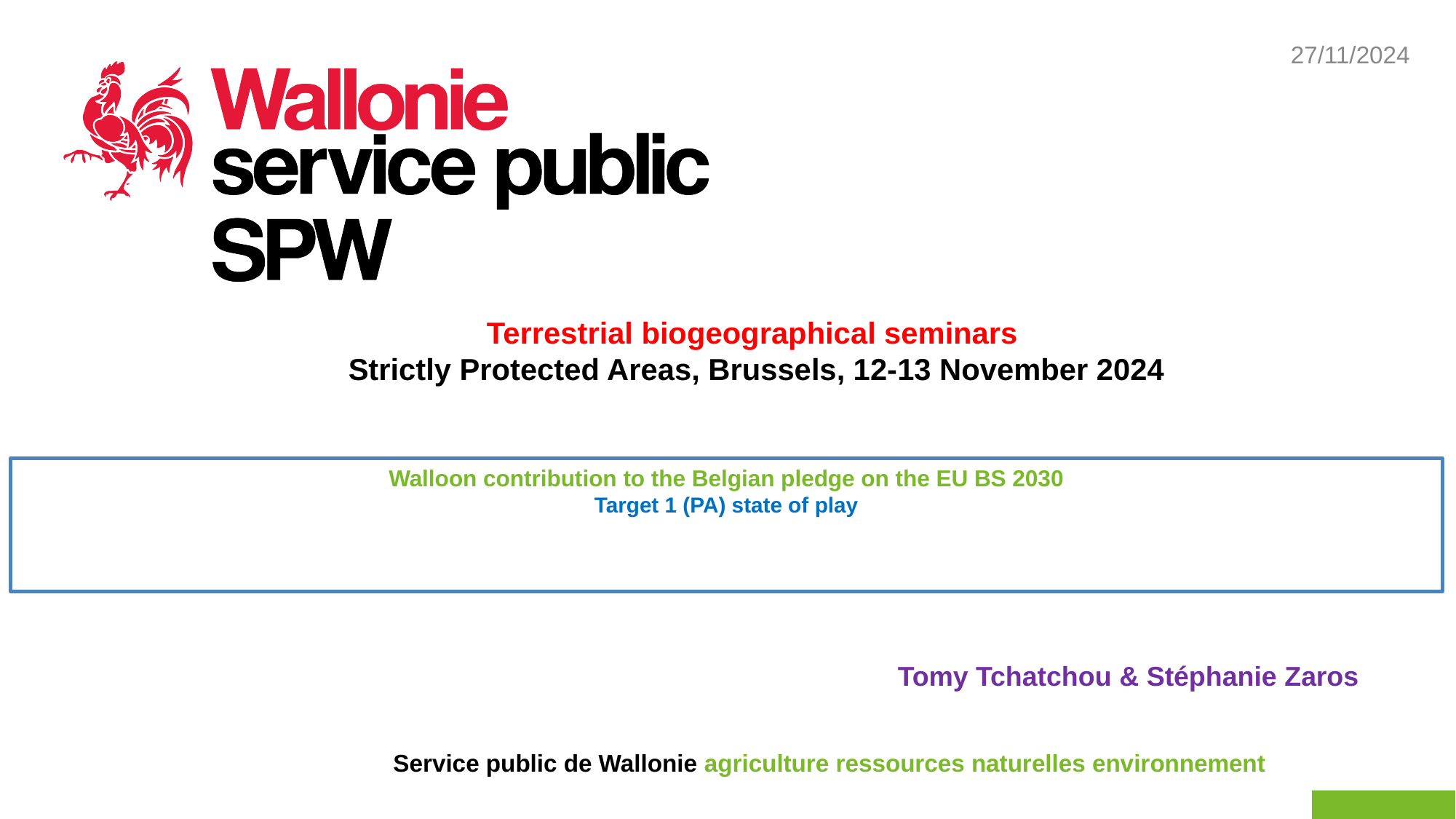

Terrestrial biogeographical seminars
Strictly Protected Areas, Brussels, 12-13 November 2024
# Walloon contribution to the Belgian pledge on the EU BS 2030 Target 1 (PA) state of play
Tomy Tchatchou & Stéphanie Zaros